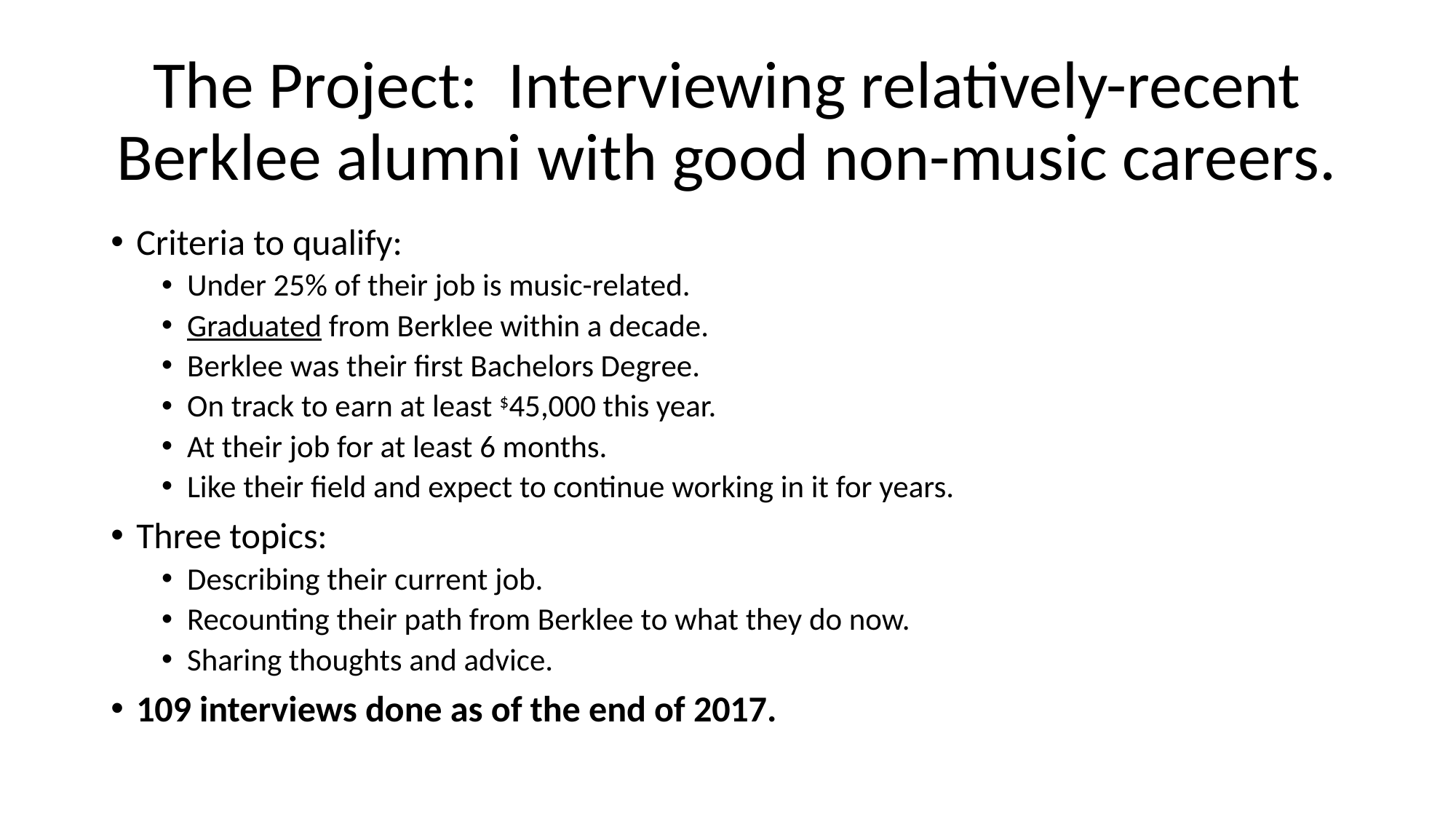

# The Project:  Interviewing relatively-recent Berklee alumni with good non-music careers.
Criteria to qualify:
Under 25% of their job is music-related.
Graduated from Berklee within a decade.
Berklee was their first Bachelors Degree.
On track to earn at least $45,000 this year.
At their job for at least 6 months.
Like their field and expect to continue working in it for years.
Three topics:
Describing their current job.
Recounting their path from Berklee to what they do now.
Sharing thoughts and advice.
109 interviews done as of the end of 2017.